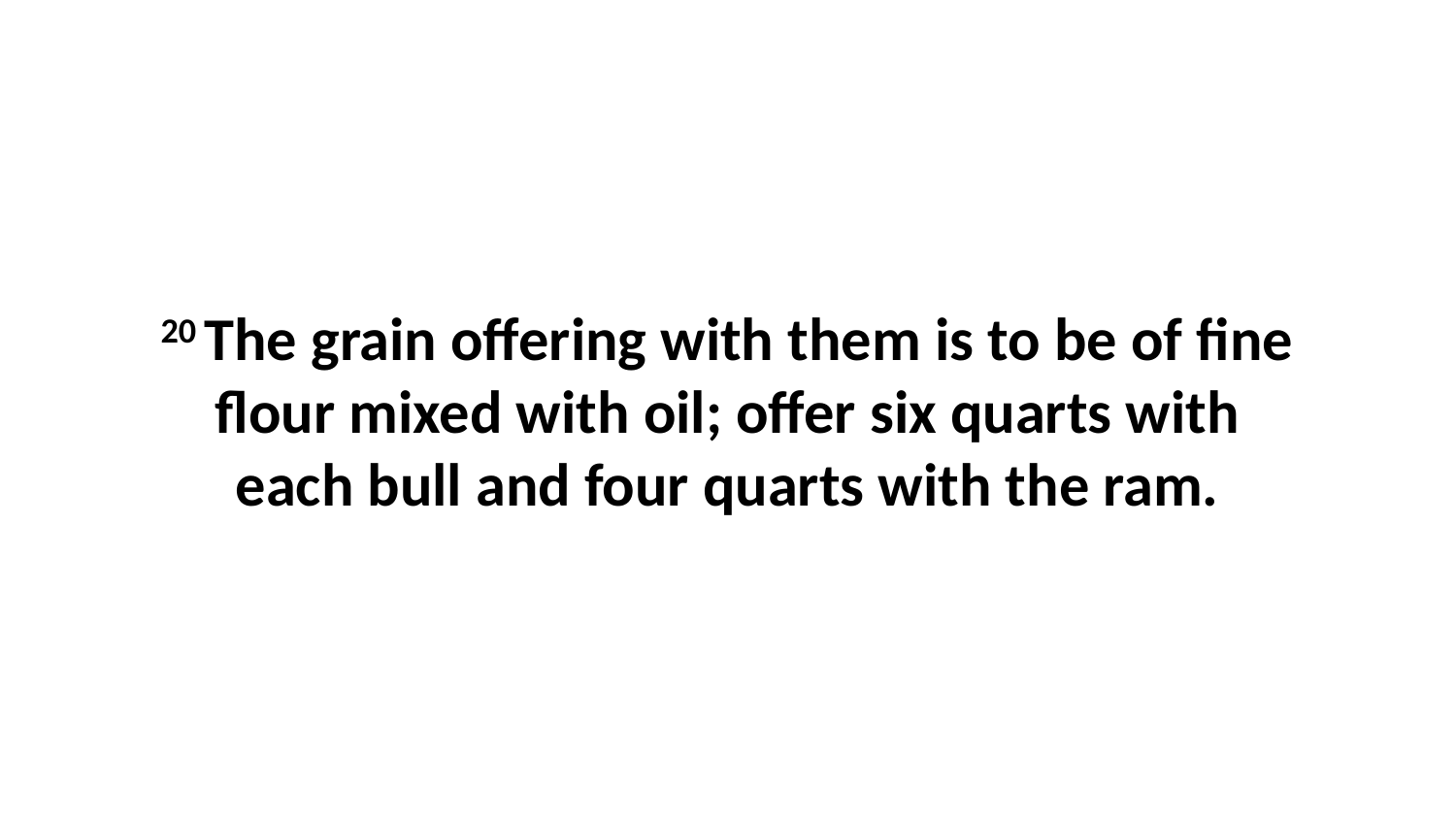

20 The grain offering with them is to be of fine flour mixed with oil; offer six quarts with each bull and four quarts with the ram.